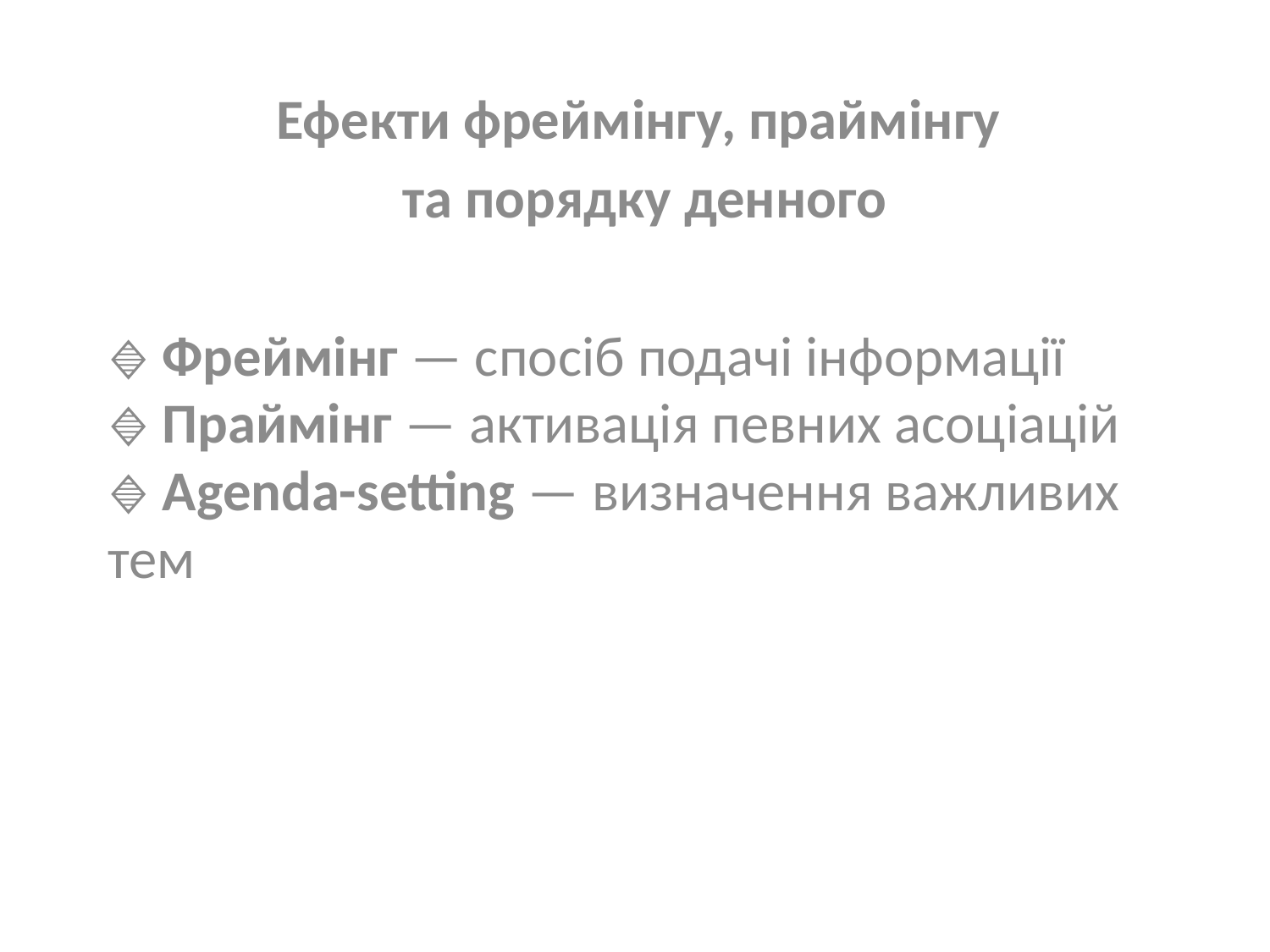

Ефекти фреймінгу, праймінгу
та порядку денного

🔹 Фреймінг — спосіб подачі інформації
🔹 Праймінг — активація певних асоціацій
🔹 Agenda-setting — визначення важливих тем